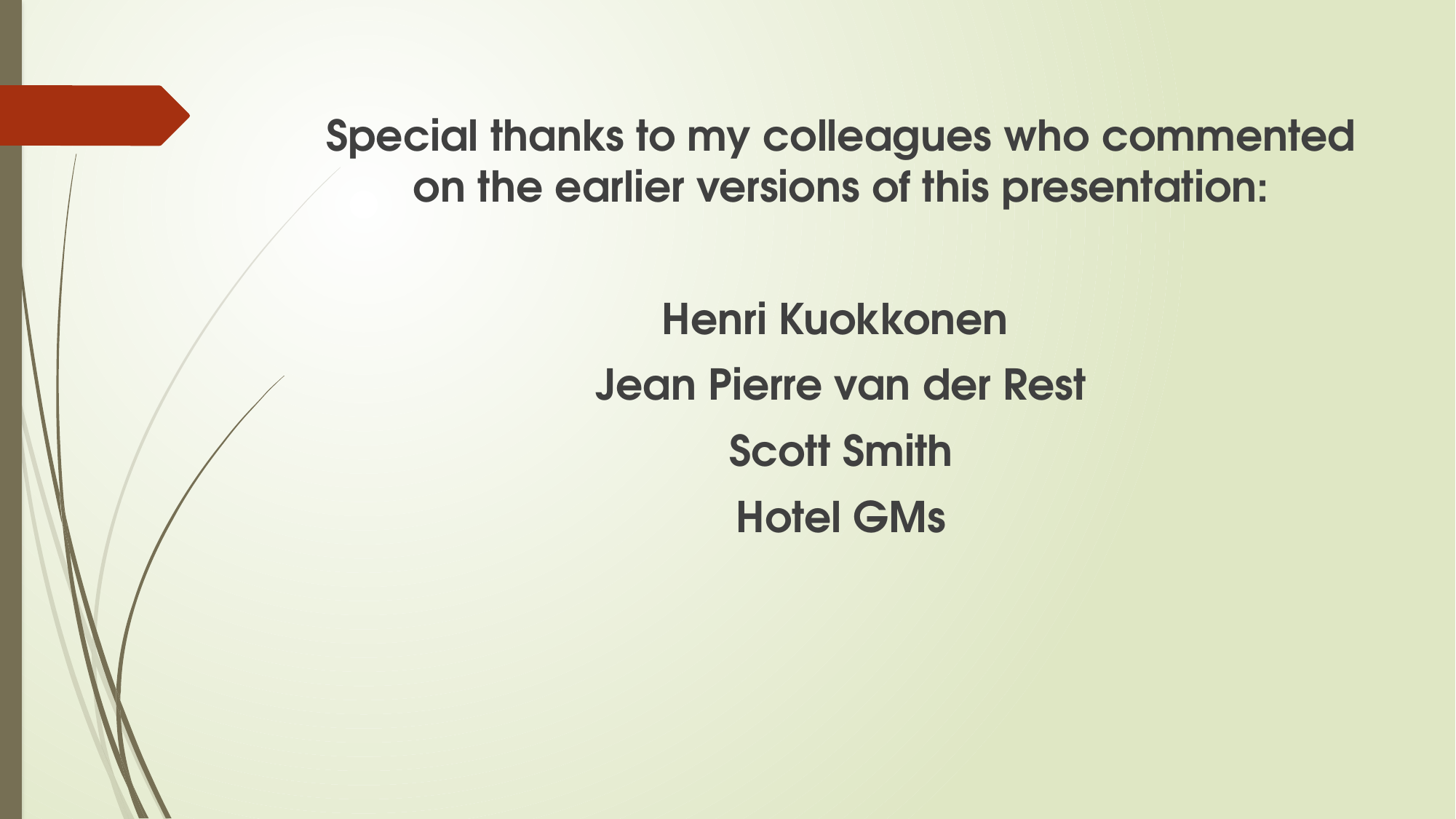

#
Special thanks to my colleagues who commented on the earlier versions of this presentation:

Henri Kuokkonen
Jean Pierre van der Rest
Scott Smith
Hotel GMs